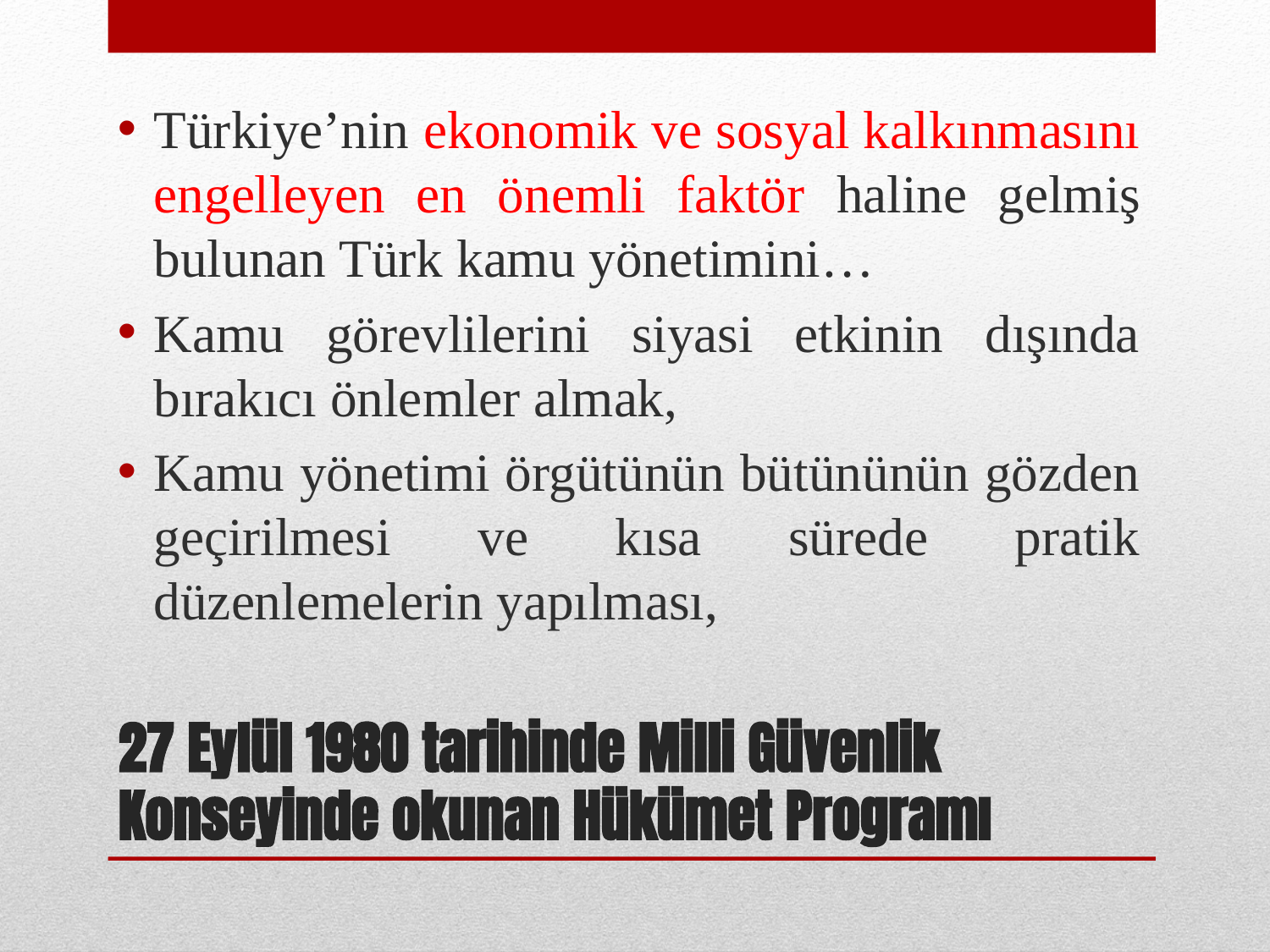

Türkiye’nin ekonomik ve sosyal kalkınmasını engelleyen en önemli faktör haline gelmiş bulunan Türk kamu yönetimini…
Kamu görevlilerini siyasi etkinin dışında bırakıcı önlemler almak,
Kamu yönetimi örgütünün bütününün gözden geçirilmesi ve kısa sürede pratik düzenlemelerin yapılması,

# 27 Eylül 1980 tarihinde Milli Güvenlik Konseyinde okunan Hükümet Programı